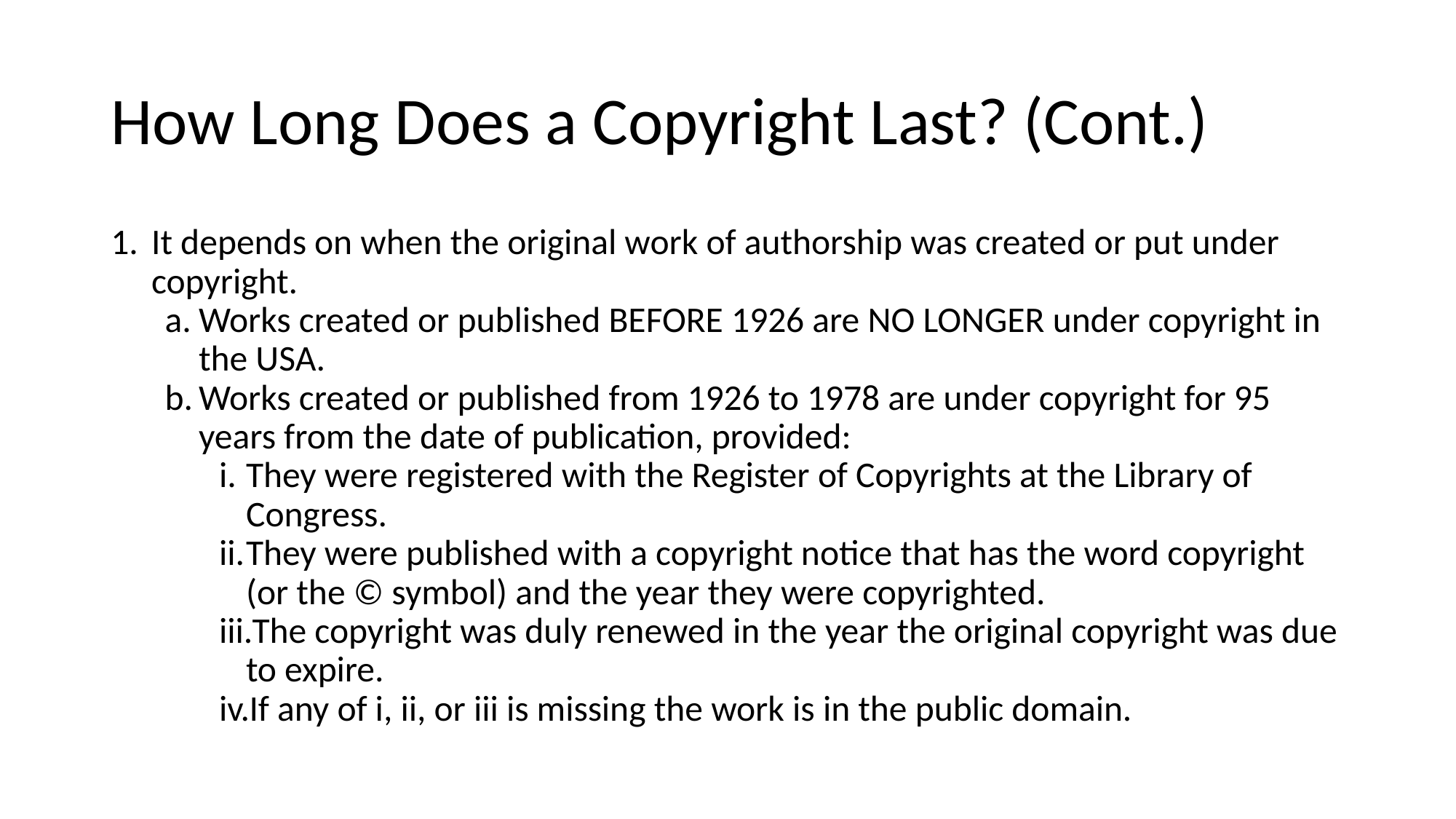

# How Long Does a Copyright Last? (Cont.)
It depends on when the original work of authorship was created or put under copyright.
Works created or published BEFORE 1926 are NO LONGER under copyright in the USA.
Works created or published from 1926 to 1978 are under copyright for 95 years from the date of publication, provided:
They were registered with the Register of Copyrights at the Library of Congress.
They were published with a copyright notice that has the word copyright (or the © symbol) and the year they were copyrighted.
The copyright was duly renewed in the year the original copyright was due to expire.
If any of i, ii, or iii is missing the work is in the public domain.